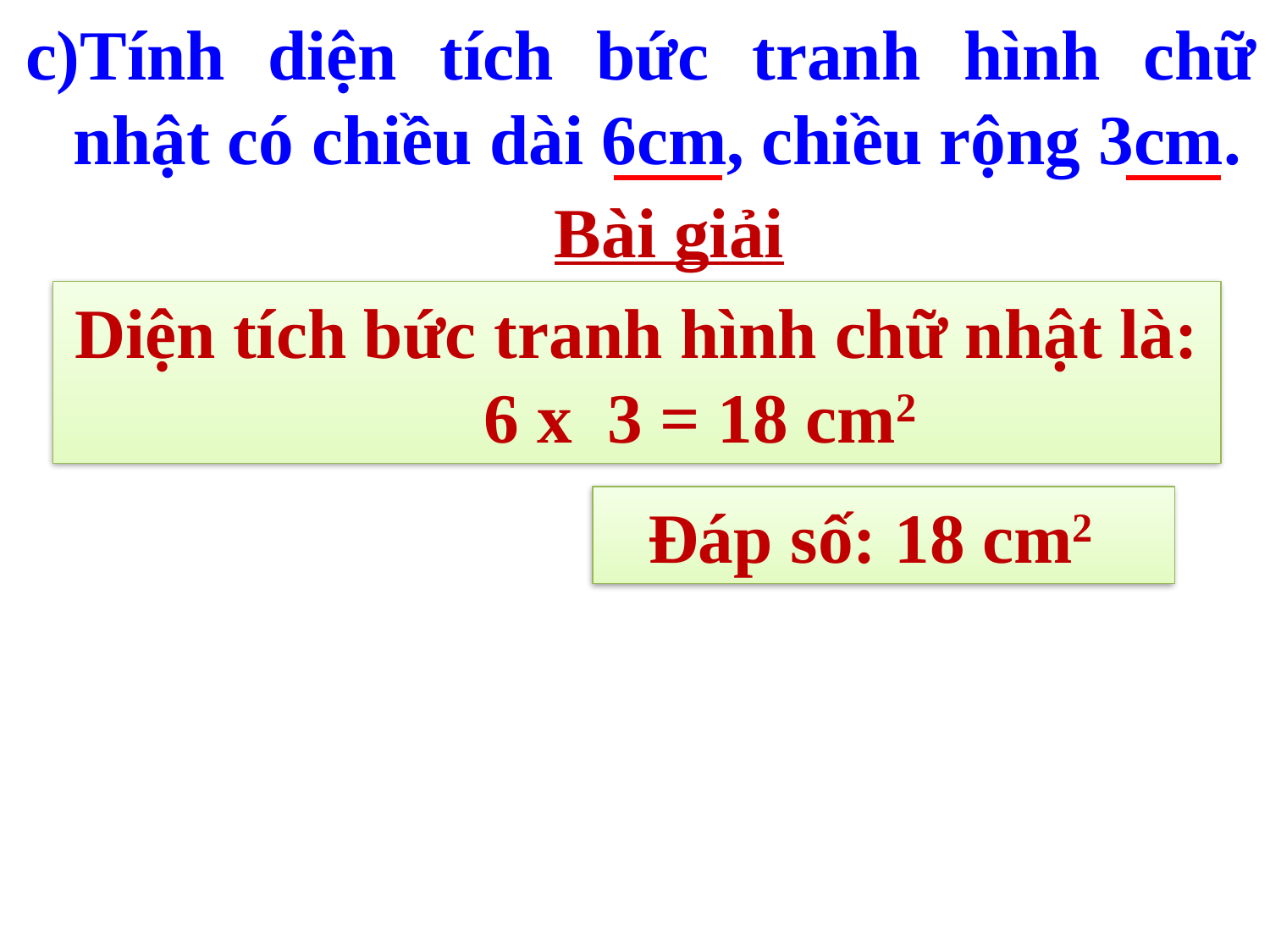

c)Tính diện tích bức tranh hình chữ nhật có chiều dài 6cm, chiều rộng 3cm.
Bài giải
Diện tích bức tranh hình chữ nhật là:
	6 x  3 = 18 cm2
   Đáp số: 18 cm2